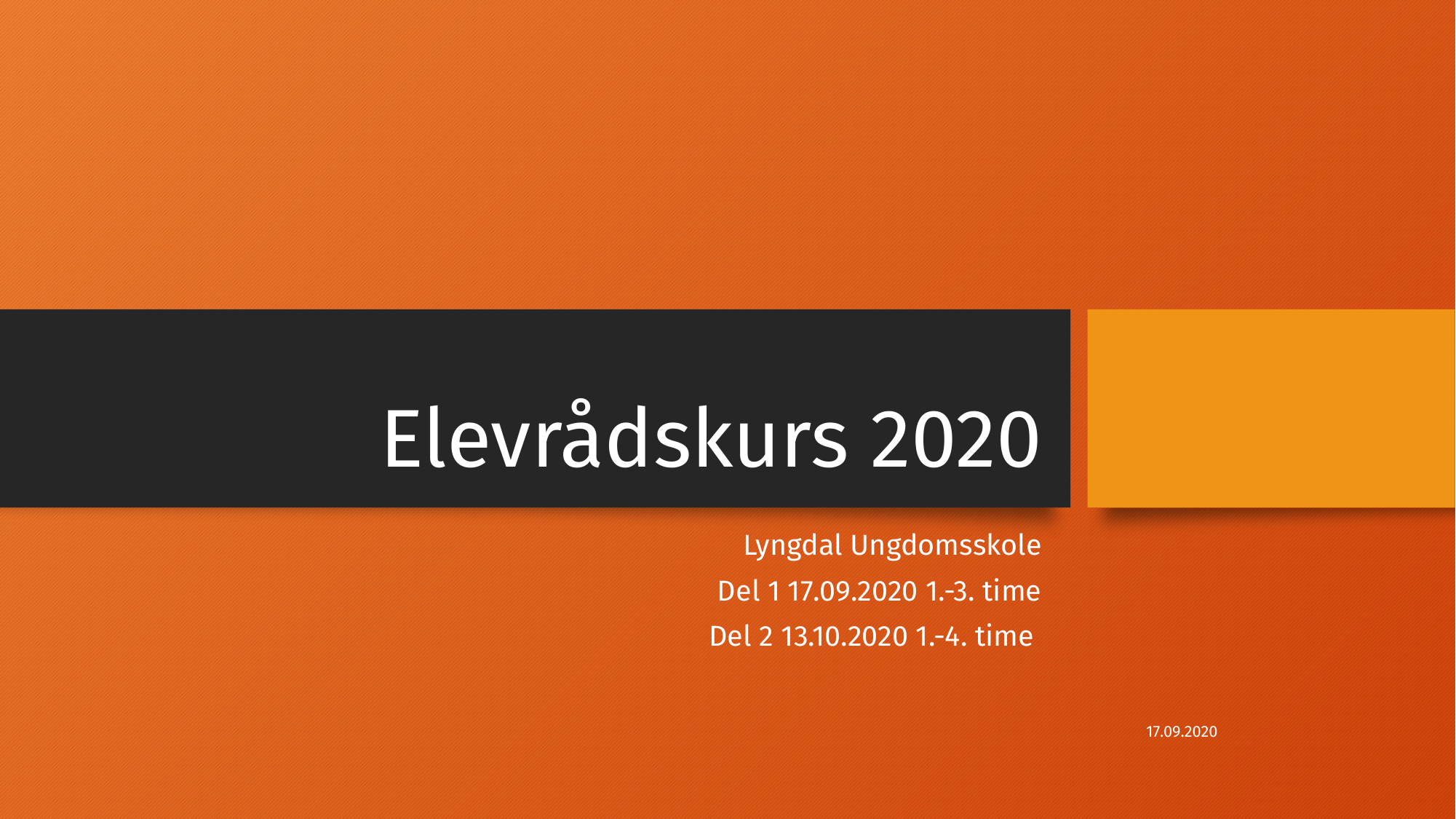

# Elevrådskurs 2020
Lyngdal Ungdomsskole
Del 1 17.09.2020 1.-3. time
Del 2 13.10.2020 1.-4. time
17.09.2020